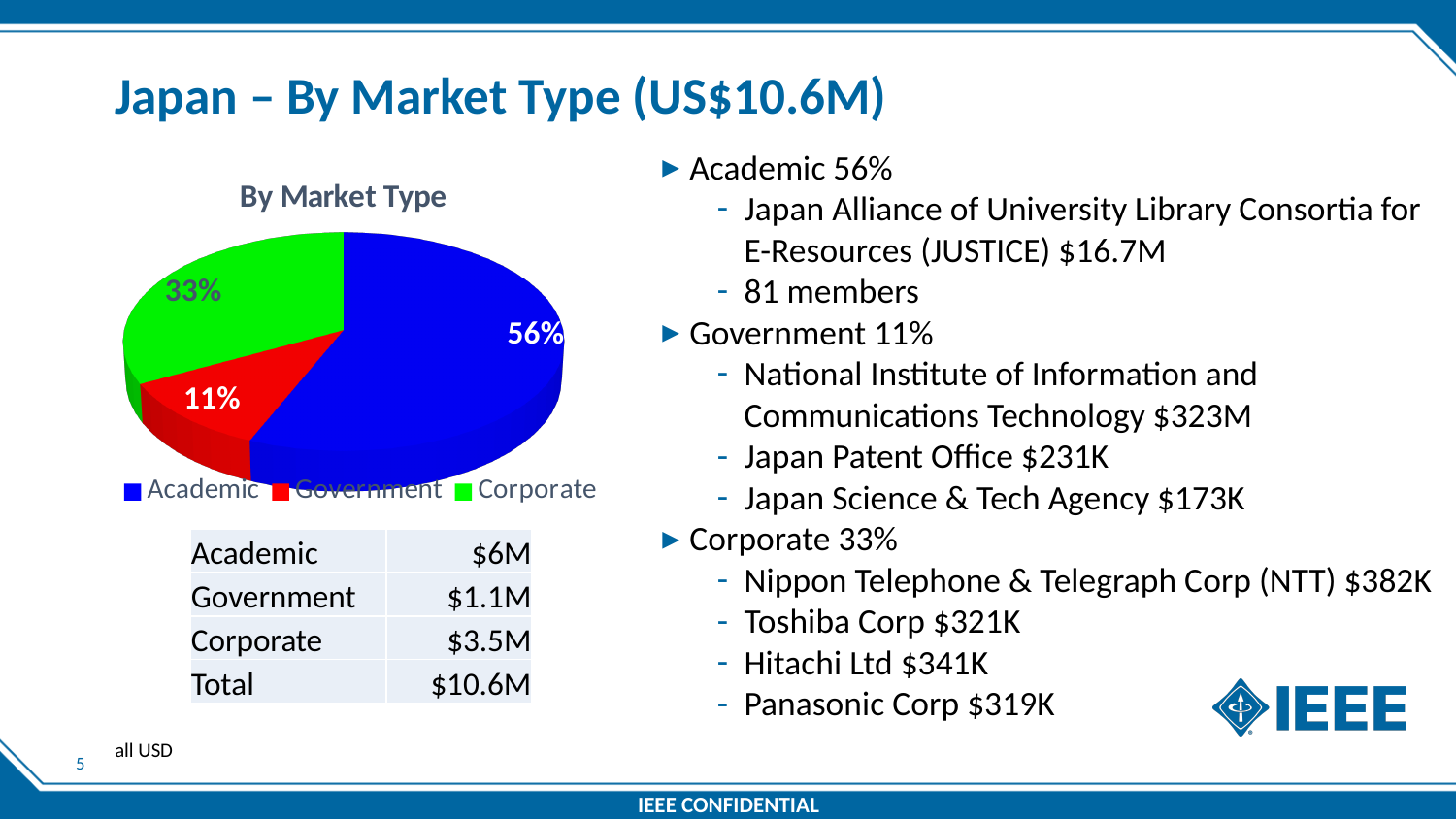

# Japan – By Market Type (US$10.6M)
Academic 56%
Japan Alliance of University Library Consortia for E-Resources (JUSTICE) $16.7M
81 members
Government 11%
National Institute of Information and Communications Technology $323M
Japan Patent Office $231K
Japan Science & Tech Agency $173K
Corporate 33%
Nippon Telephone & Telegraph Corp (NTT) $382K
Toshiba Corp $321K
Hitachi Ltd $341K
Panasonic Corp $319K

[unsupported chart]

| Academic | $6M |
| --- | --- |
| Government | $1.1M |
| Corporate | $3.5M |
| Total | $10.6M |
all USD
5